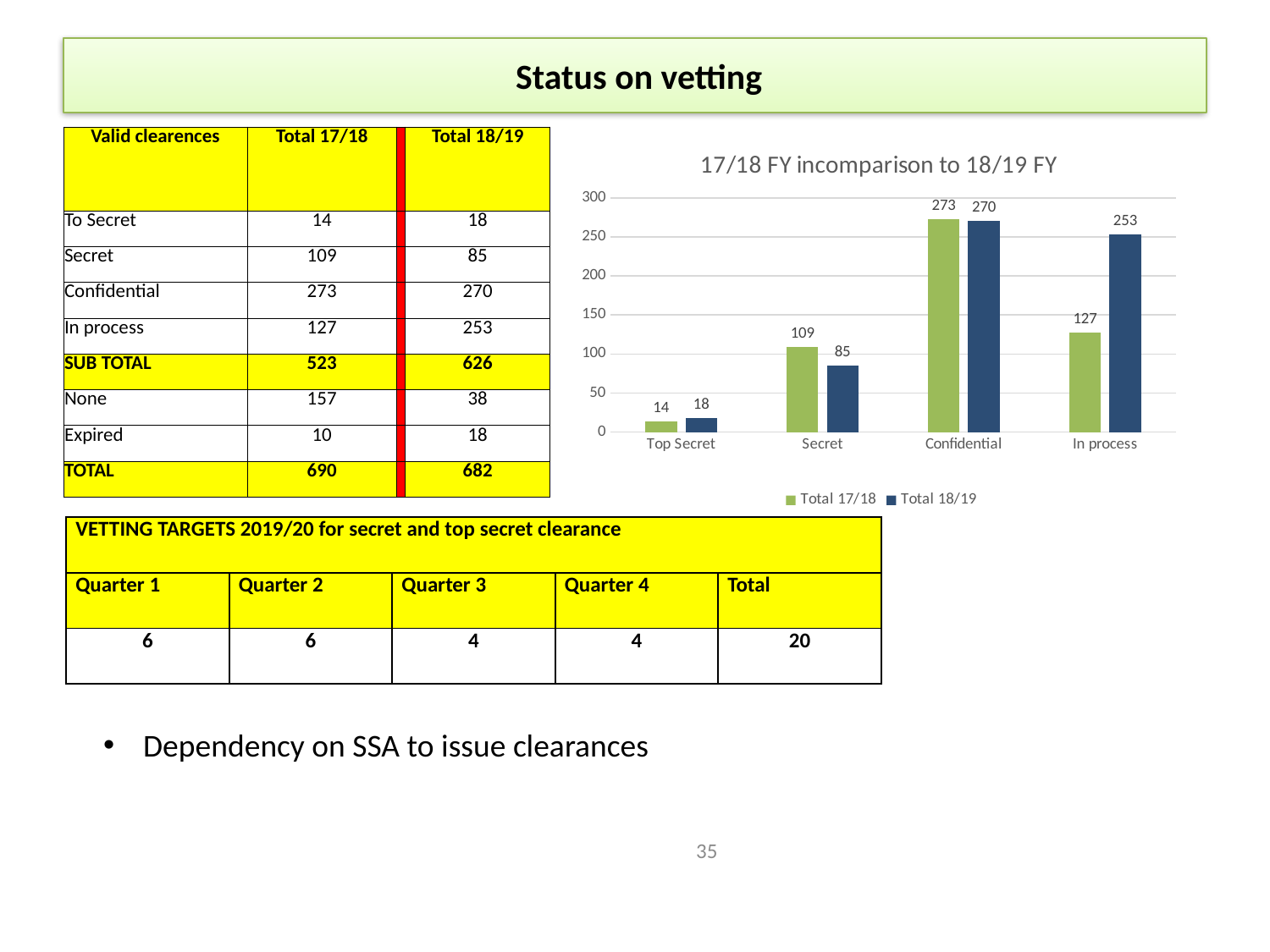

# Status on vetting
| Valid clearences | Total 17/18 |  | Total 18/19 |
| --- | --- | --- | --- |
| To Secret | 14 |  | 18 |
| Secret | 109 |  | 85 |
| Confidential | 273 |  | 270 |
| In process | 127 |  | 253 |
| SUB TOTAL | 523 |  | 626 |
| None | 157 |  | 38 |
| Expired | 10 |  | 18 |
| TOTAL | 690 |  | 682 |

[unsupported chart]

| VETTING TARGETS 2019/20 for secret and top secret clearance |  |  |  |  |
| --- | --- | --- | --- | --- |
| Quarter 1 | Quarter 2 | Quarter 3 | Quarter 4 | Total |
| 6 | 6 | 4 | 4 | 20 |
Dependency on SSA to issue clearances
35